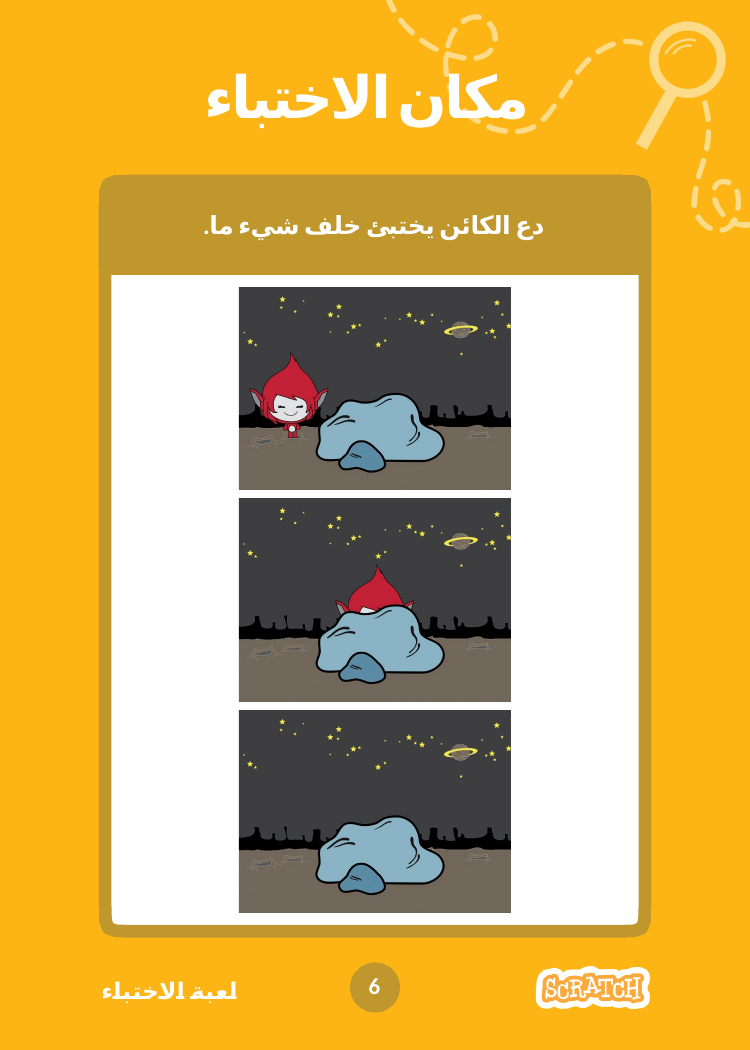

# مكان الاختباء

دع الكائن يختبئ خلف شيء ما.

6
لعبة الاختباء